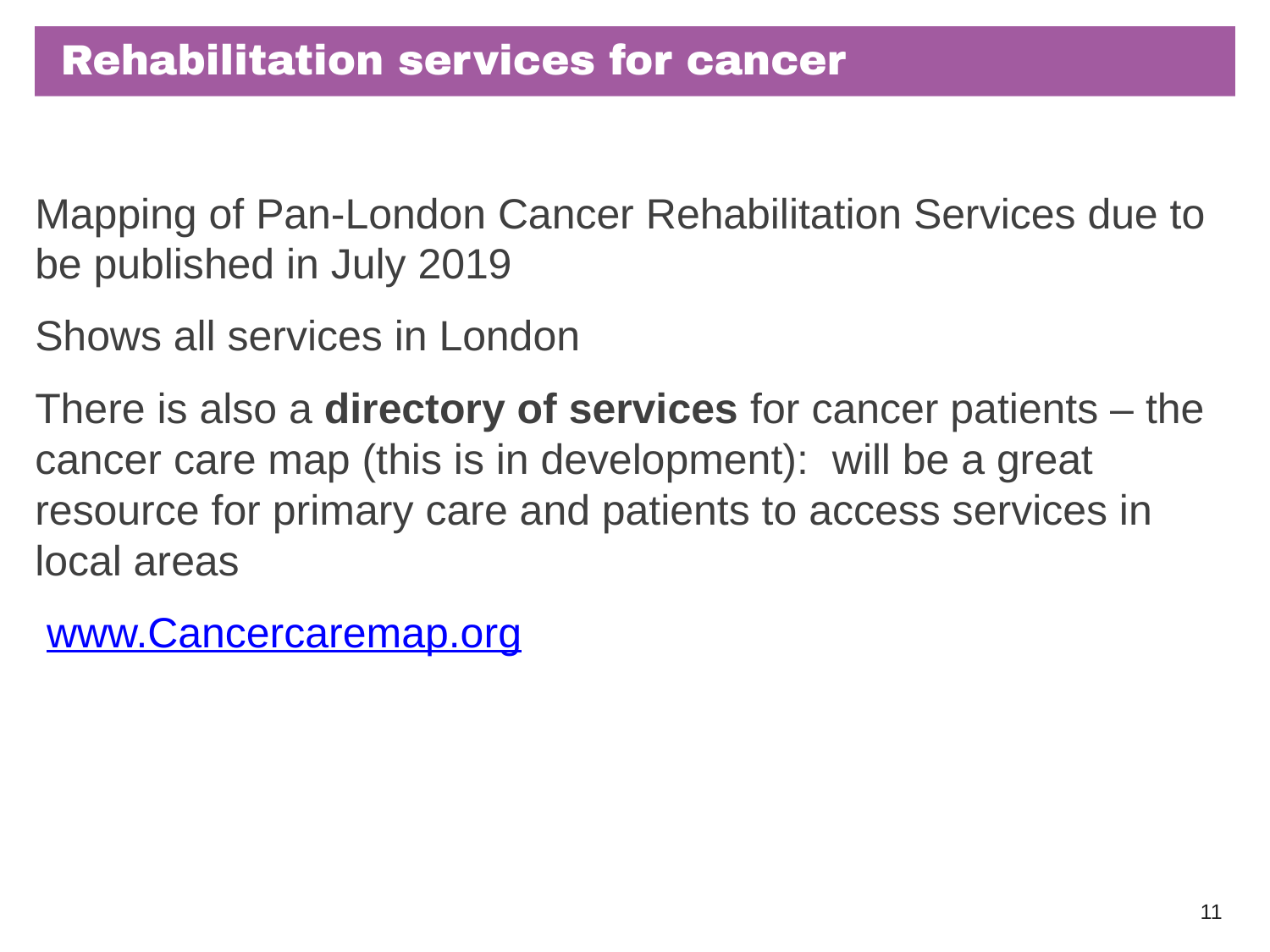

# Rehabilitation services for cancer
Mapping of Pan-London Cancer Rehabilitation Services due to be published in July 2019
Shows all services in London
There is also a directory of services for cancer patients – the cancer care map (this is in development):  will be a great resource for primary care and patients to access services in local areas
 www.Cancercaremap.org

11